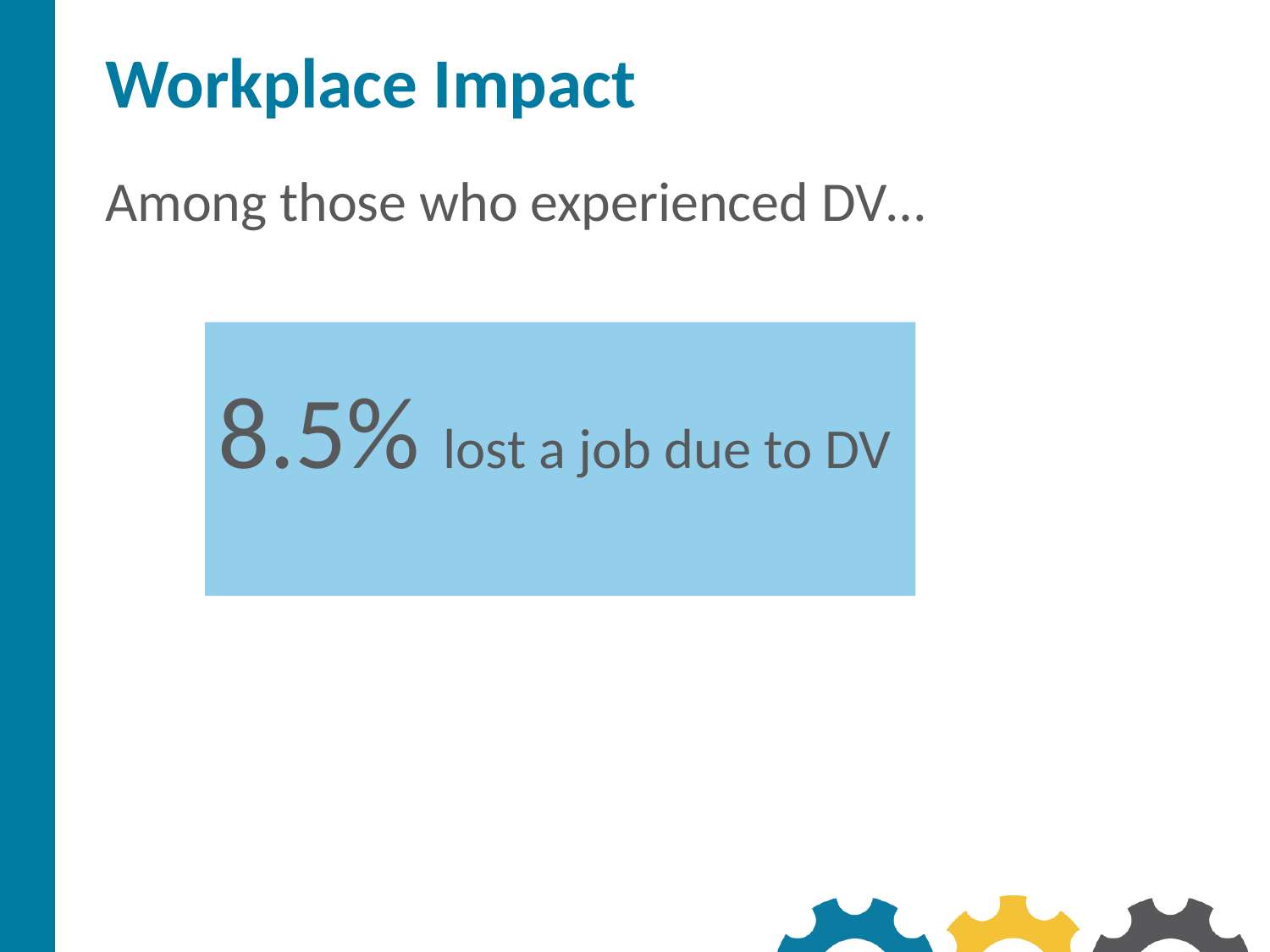

# Workplace Impact
Among those who experienced DV…

8.5% lost a job due to DV